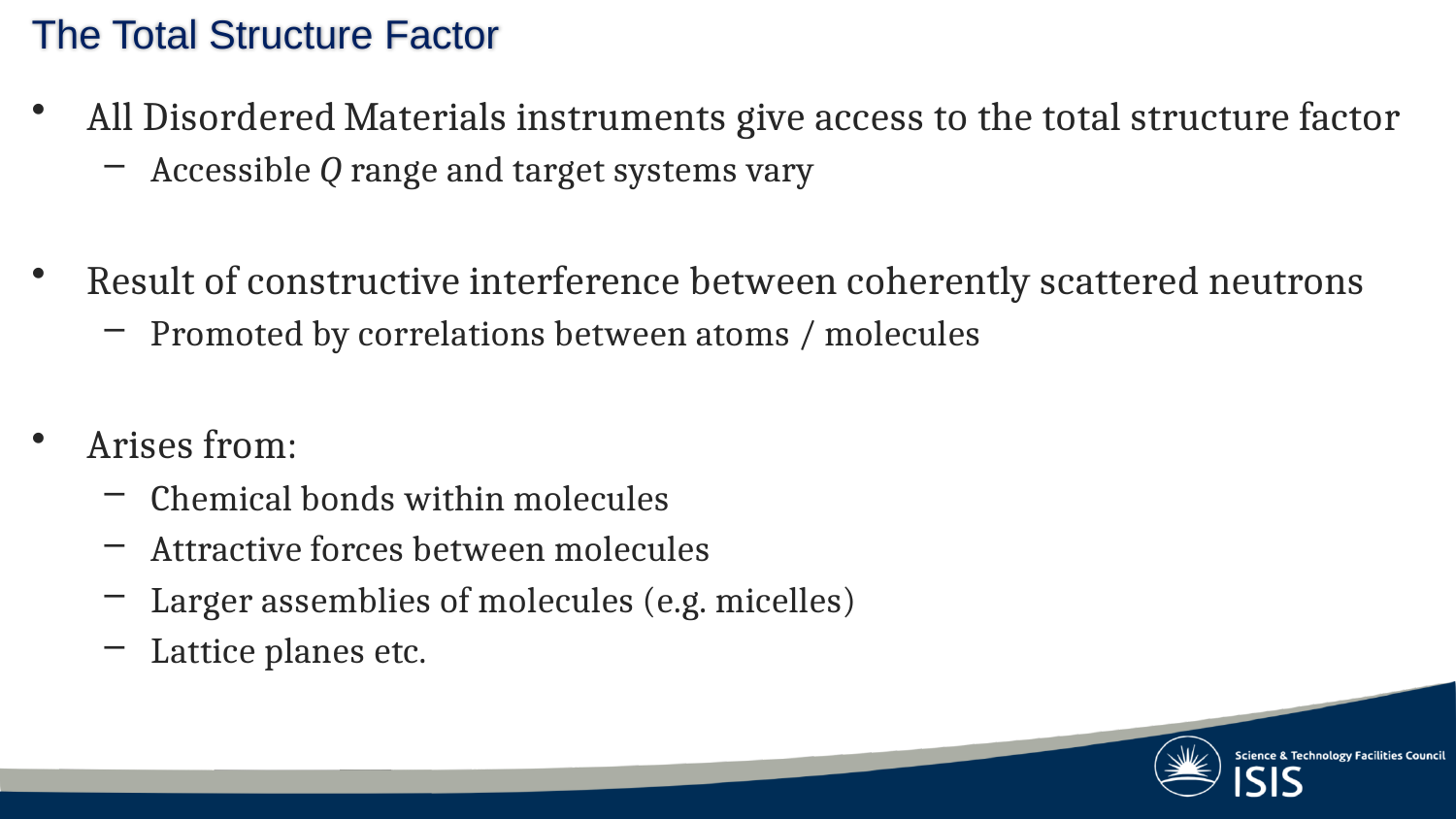

# The Total Structure Factor

All Disordered Materials instruments give access to the total structure factor
Accessible Q range and target systems vary

Result of constructive interference between coherently scattered neutrons
Promoted by correlations between atoms / molecules

Arises from:
Chemical bonds within molecules
Attractive forces between molecules
Larger assemblies of molecules (e.g. micelles)
Lattice planes etc.